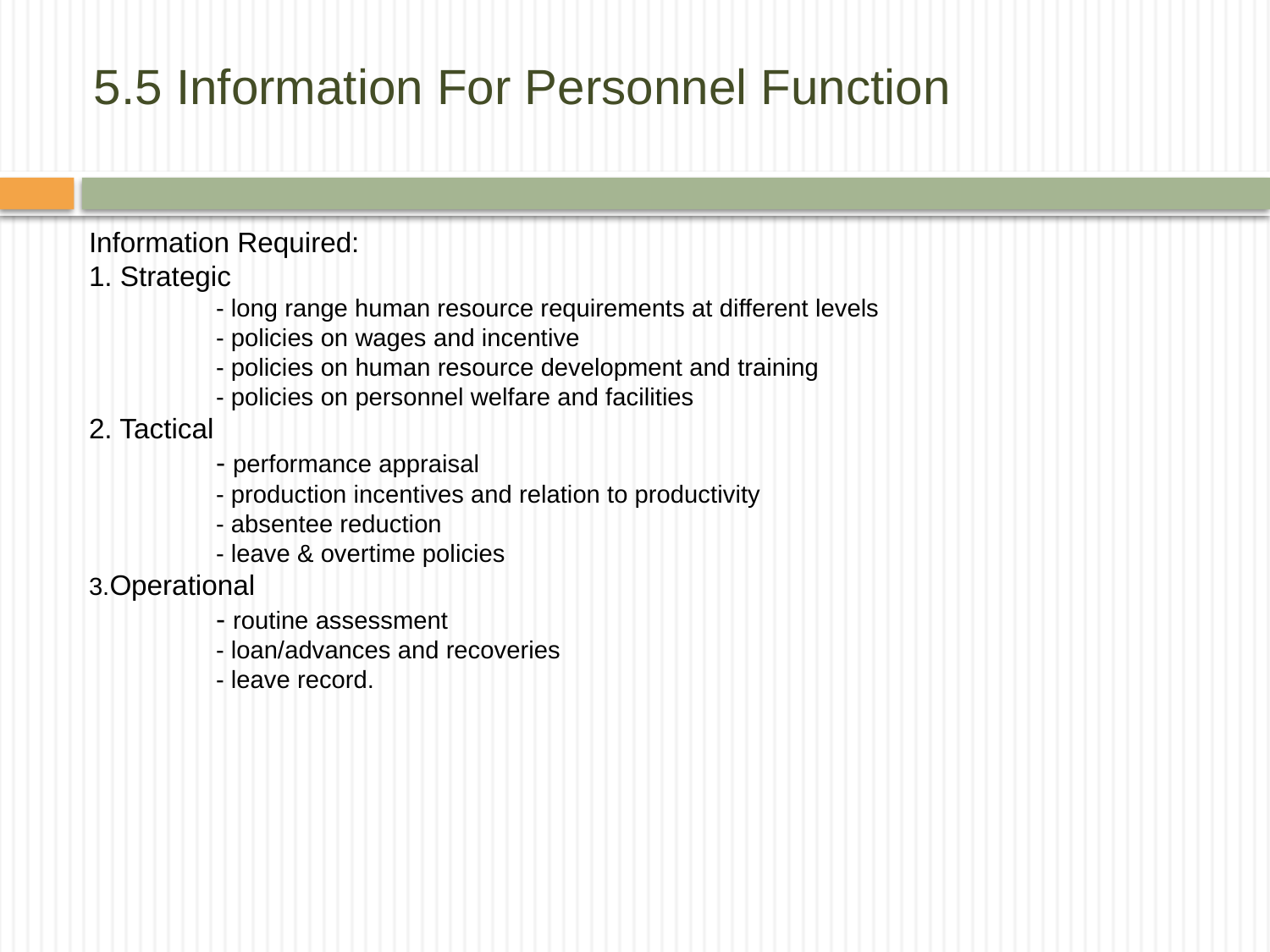

# 5.5 Information For Personnel Function
	Information Required:
	1. Strategic
		- long range human resource requirements at different levels
		- policies on wages and incentive
		- policies on human resource development and training
		- policies on personnel welfare and facilities
	2. Tactical
		- performance appraisal
		- production incentives and relation to productivity
		- absentee reduction
		- leave & overtime policies
	3.Operational
		- routine assessment
		- loan/advances and recoveries
		- leave record.